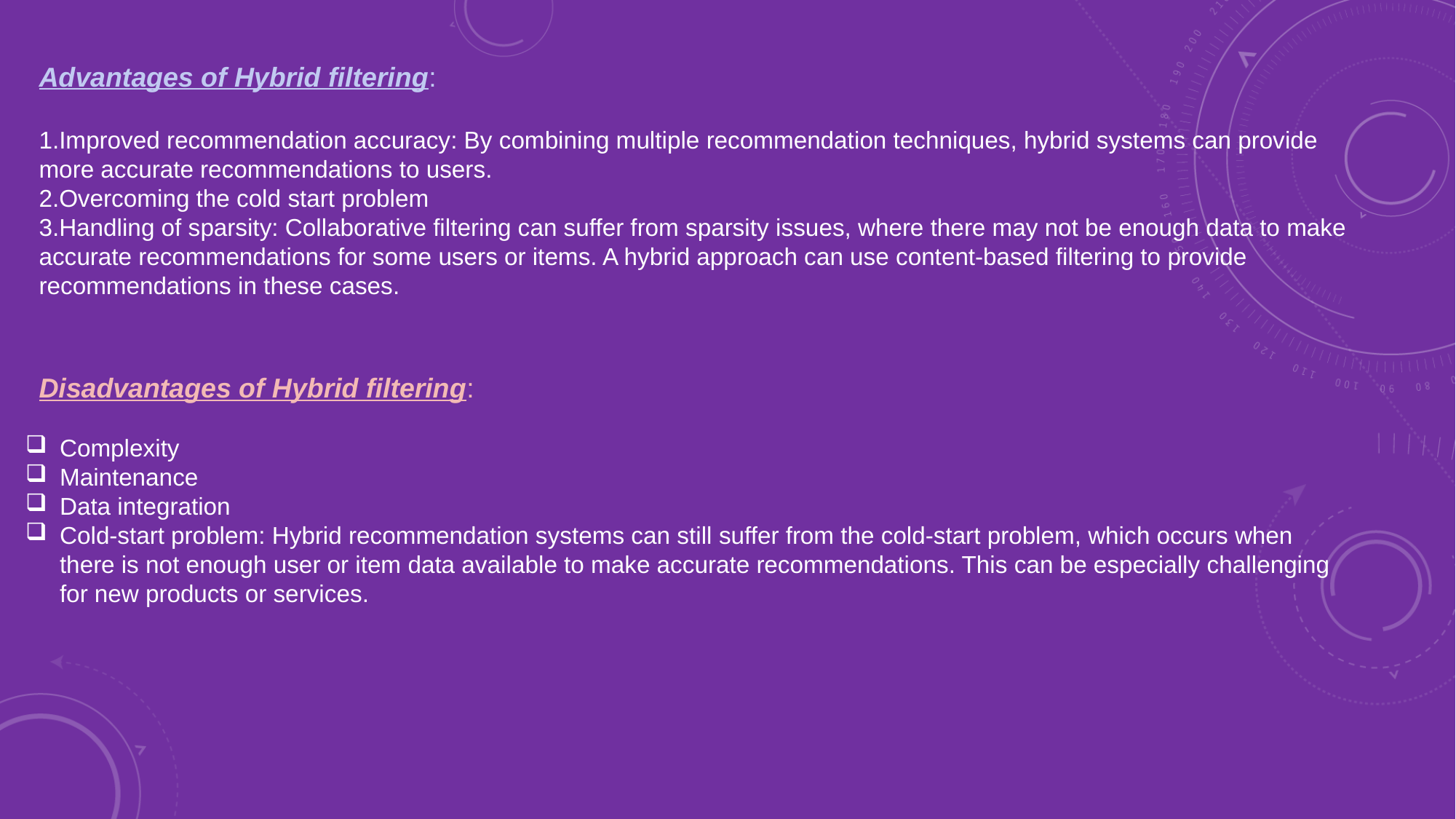

Advantages of Hybrid filtering:
Improved recommendation accuracy: By combining multiple recommendation techniques, hybrid systems can provide more accurate recommendations to users.
Overcoming the cold start problem
Handling of sparsity: Collaborative filtering can suffer from sparsity issues, where there may not be enough data to make accurate recommendations for some users or items. A hybrid approach can use content-based filtering to provide recommendations in these cases.
Disadvantages of Hybrid filtering:
Complexity
Maintenance
Data integration
Cold-start problem: Hybrid recommendation systems can still suffer from the cold-start problem, which occurs when there is not enough user or item data available to make accurate recommendations. This can be especially challenging for new products or services.